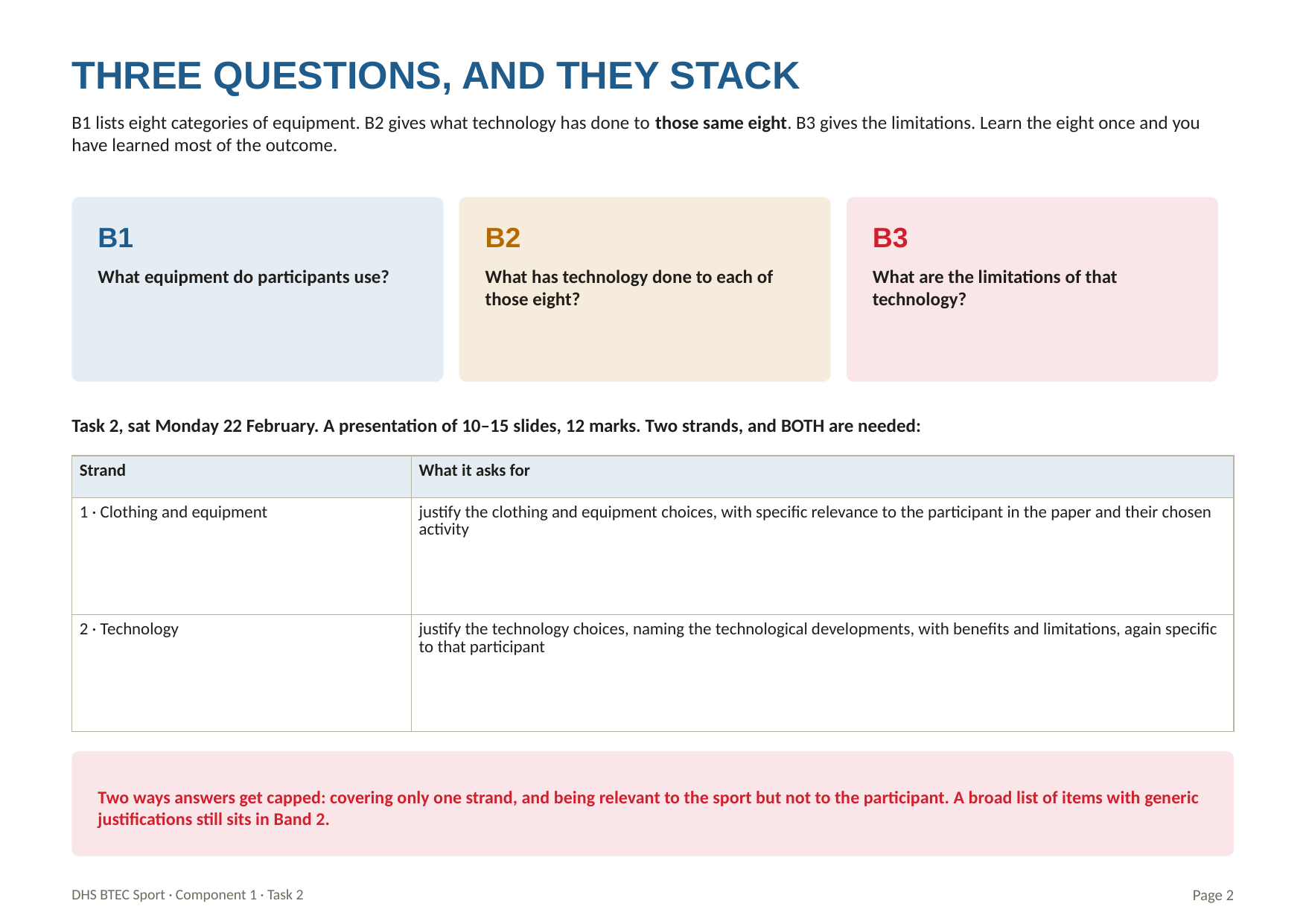

THREE QUESTIONS, AND THEY STACK
B1 lists eight categories of equipment. B2 gives what technology has done to those same eight. B3 gives the limitations. Learn the eight once and you have learned most of the outcome.

B1
B2
B3
What equipment do participants use?
What has technology done to each of those eight?
What are the limitations of that technology?
Task 2, sat Monday 22 February. A presentation of 10–15 slides, 12 marks. Two strands, and BOTH are needed:
| Strand | What it asks for |
| --- | --- |
| 1 · Clothing and equipment | justify the clothing and equipment choices, with specific relevance to the participant in the paper and their chosen activity |
| 2 · Technology | justify the technology choices, naming the technological developments, with benefits and limitations, again specific to that participant |

Two ways answers get capped: covering only one strand, and being relevant to the sport but not to the participant. A broad list of items with generic justifications still sits in Band 2.
DHS BTEC Sport · Component 1 · Task 2
Page 2